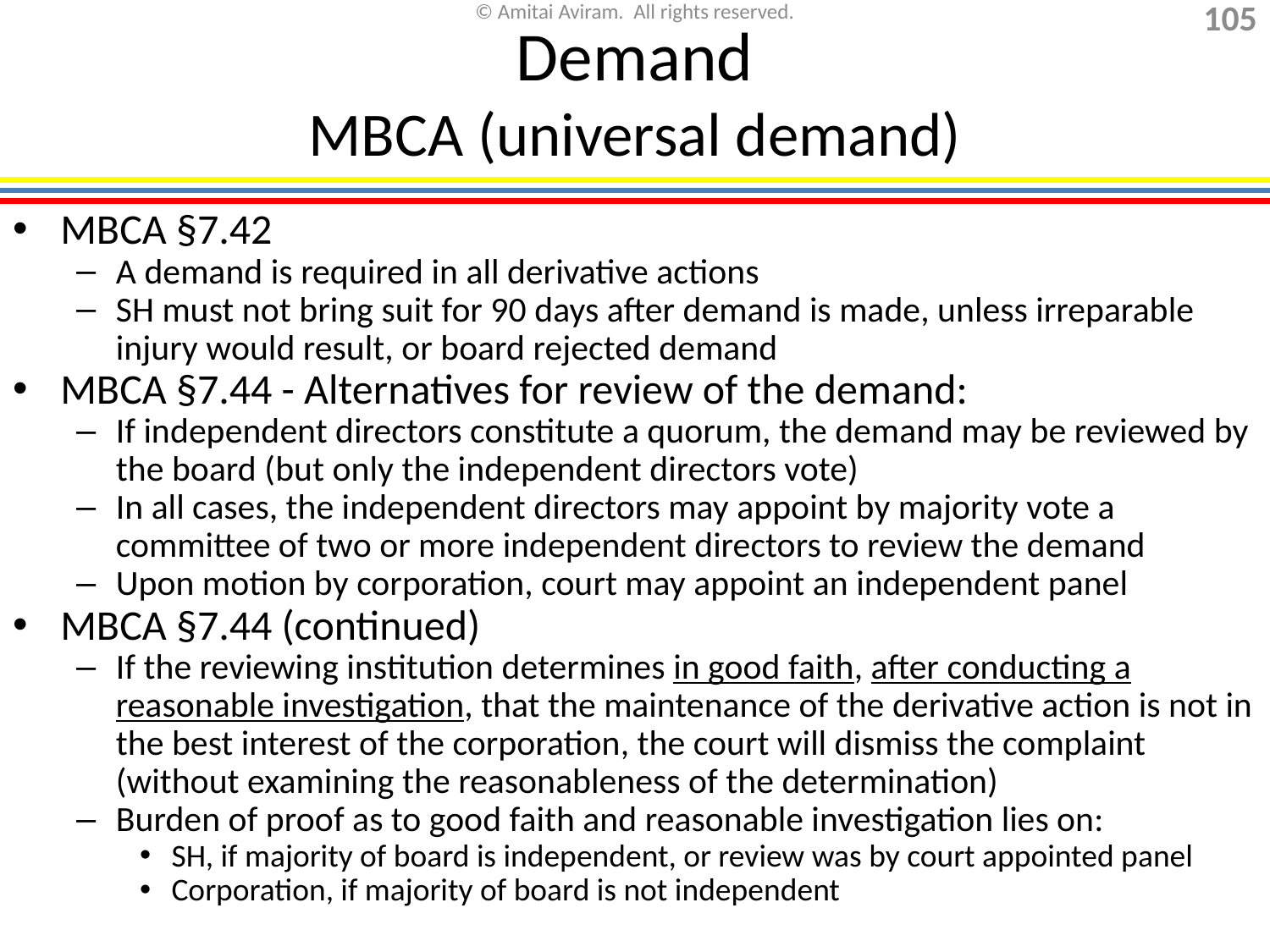

# Demand MBCA (universal demand)
MBCA §7.42
A demand is required in all derivative actions
SH must not bring suit for 90 days after demand is made, unless irreparable injury would result, or board rejected demand
MBCA §7.44 - Alternatives for review of the demand:
If independent directors constitute a quorum, the demand may be reviewed by the board (but only the independent directors vote)
In all cases, the independent directors may appoint by majority vote a committee of two or more independent directors to review the demand
Upon motion by corporation, court may appoint an independent panel
MBCA §7.44 (continued)
If the reviewing institution determines in good faith, after conducting a reasonable investigation, that the maintenance of the derivative action is not in the best interest of the corporation, the court will dismiss the complaint (without examining the reasonableness of the determination)
Burden of proof as to good faith and reasonable investigation lies on:
SH, if majority of board is independent, or review was by court appointed panel
Corporation, if majority of board is not independent